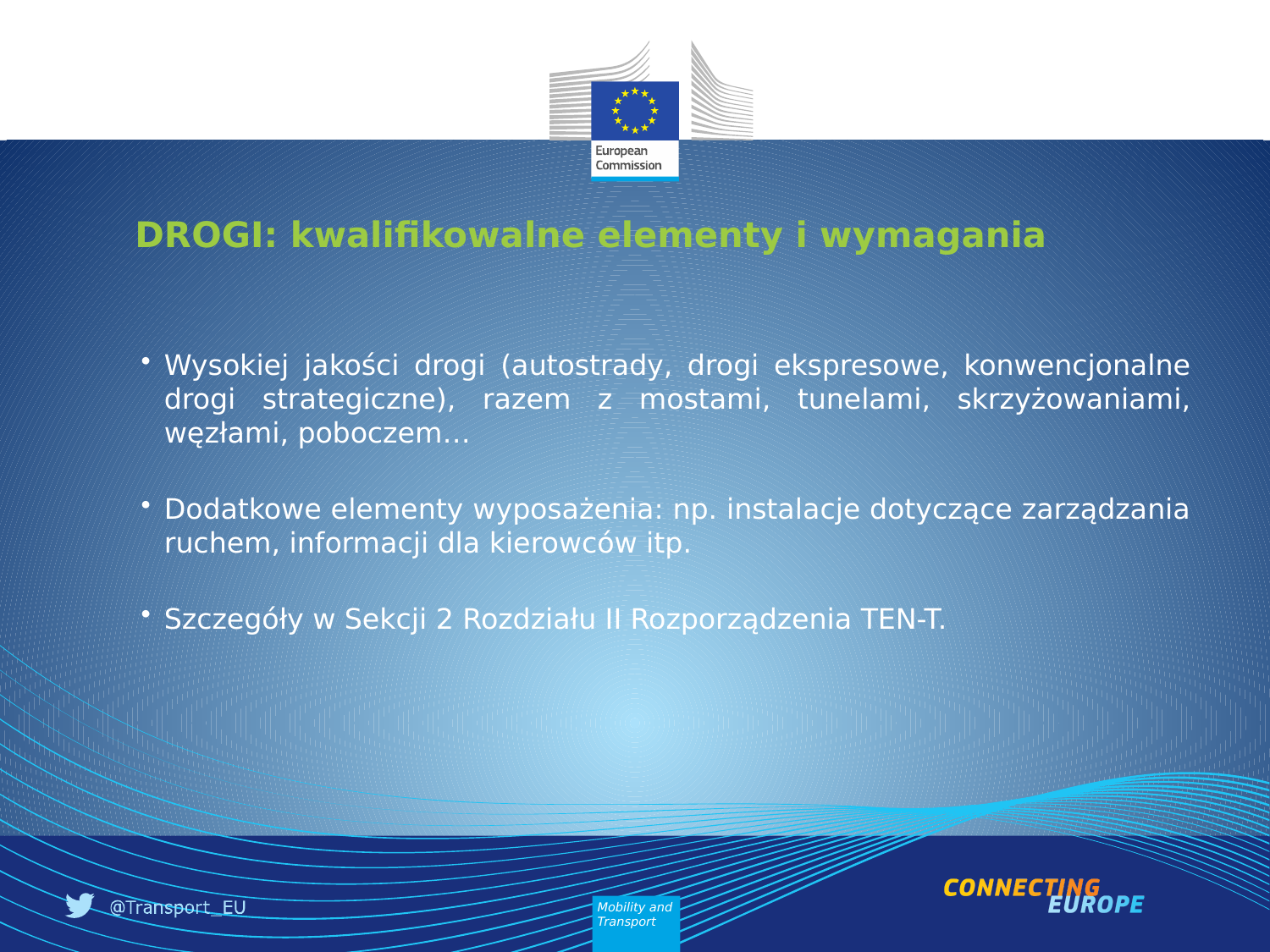

# DROGI: kwalifikowalne elementy i wymagania

Wysokiej jakości drogi (autostrady, drogi ekspresowe, konwencjonalne drogi strategiczne), razem z mostami, tunelami, skrzyżowaniami, węzłami, poboczem…
Dodatkowe elementy wyposażenia: np. instalacje dotyczące zarządzania ruchem, informacji dla kierowców itp.
Szczegóły w Sekcji 2 Rozdziału II Rozporządzenia TEN-T.